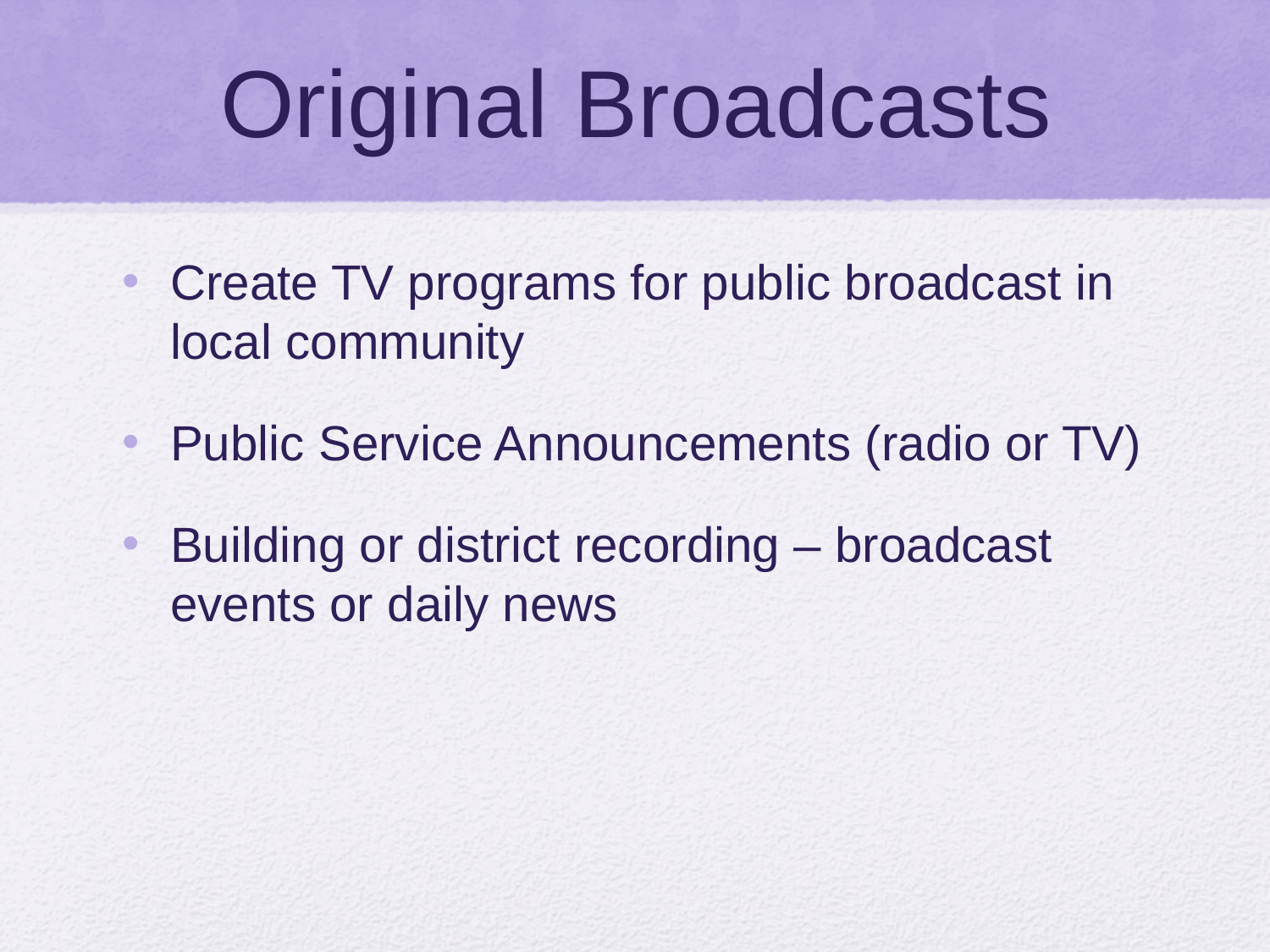

# Original Broadcasts
Create TV programs for public broadcast in local community
Public Service Announcements (radio or TV)
Building or district recording – broadcast events or daily news